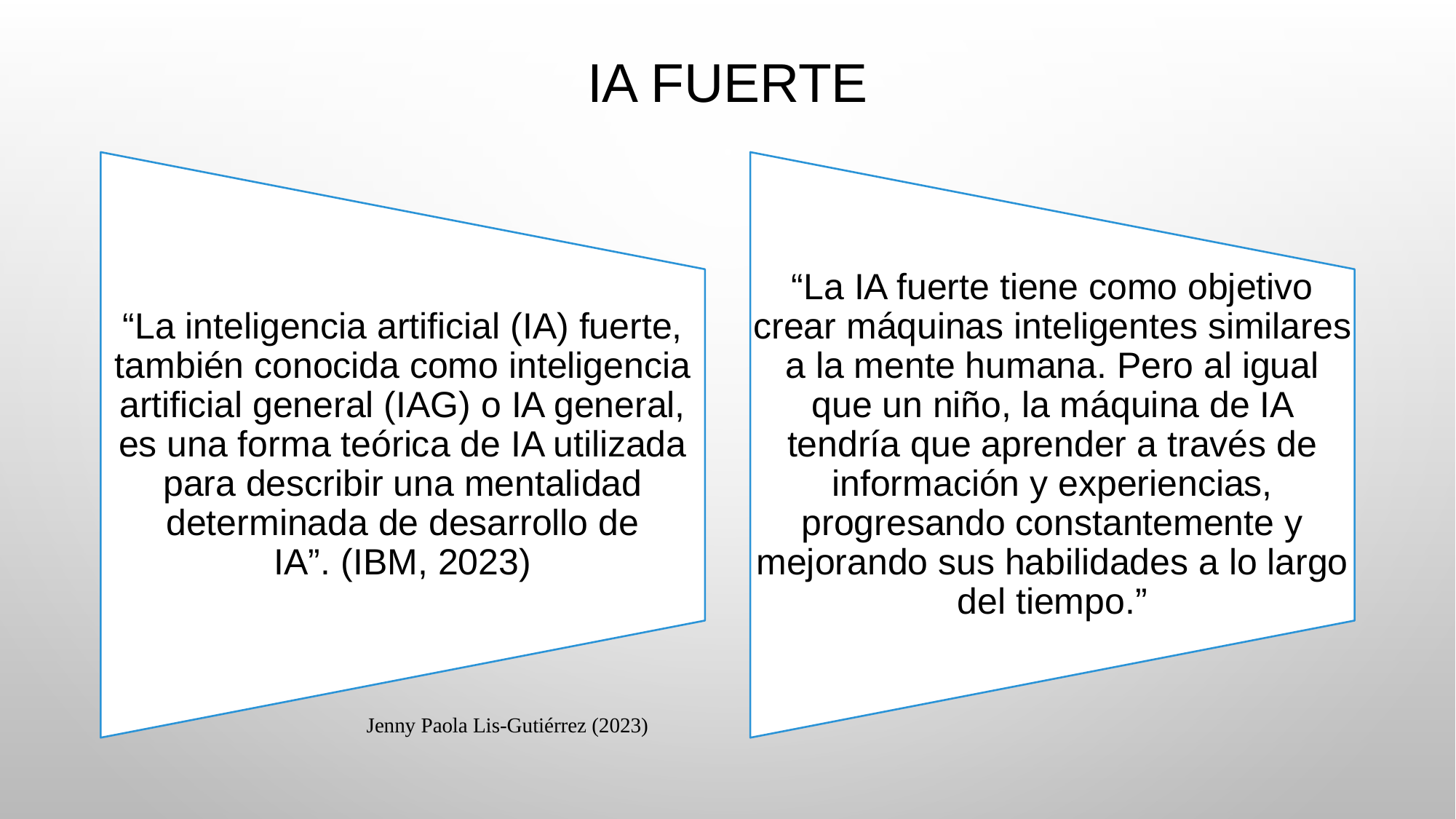

# IA fuerte
“La inteligencia artificial (IA) fuerte, también conocida como inteligencia artificial general (IAG) o IA general, es una forma teórica de IA utilizada para describir una mentalidad determinada de desarrollo de IA”. (IBM, 2023)
“La IA fuerte tiene como objetivo crear máquinas inteligentes similares a la mente humana. Pero al igual que un niño, la máquina de IA tendría que aprender a través de información y experiencias, progresando constantemente y mejorando sus habilidades a lo largo del tiempo.”
Jenny Paola Lis-Gutiérrez (2023)